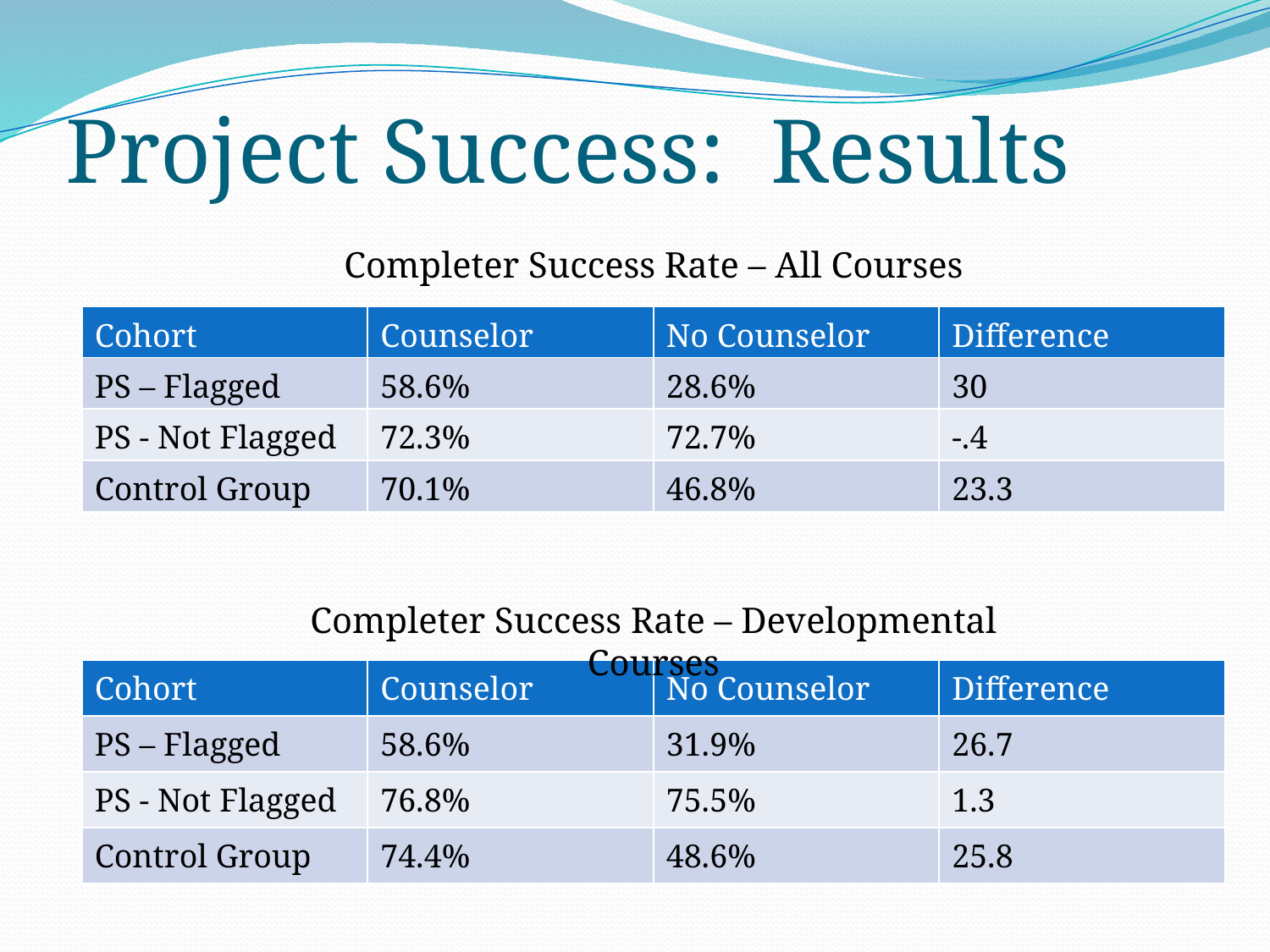

# Project Success:  Results
Completer Success Rate – All Courses
| Cohort | Counselor | No Counselor | Difference |
| --- | --- | --- | --- |
| PS – Flagged | 58.6% | 28.6% | 30 |
| PS - Not Flagged | 72.3% | 72.7% | -.4 |
| Control Group | 70.1% | 46.8% | 23.3 |
Completer Success Rate – Developmental Courses
| Cohort | Counselor | No Counselor | Difference |
| --- | --- | --- | --- |
| PS – Flagged | 58.6% | 31.9% | 26.7 |
| PS - Not Flagged | 76.8% | 75.5% | 1.3 |
| Control Group | 74.4% | 48.6% | 25.8 |